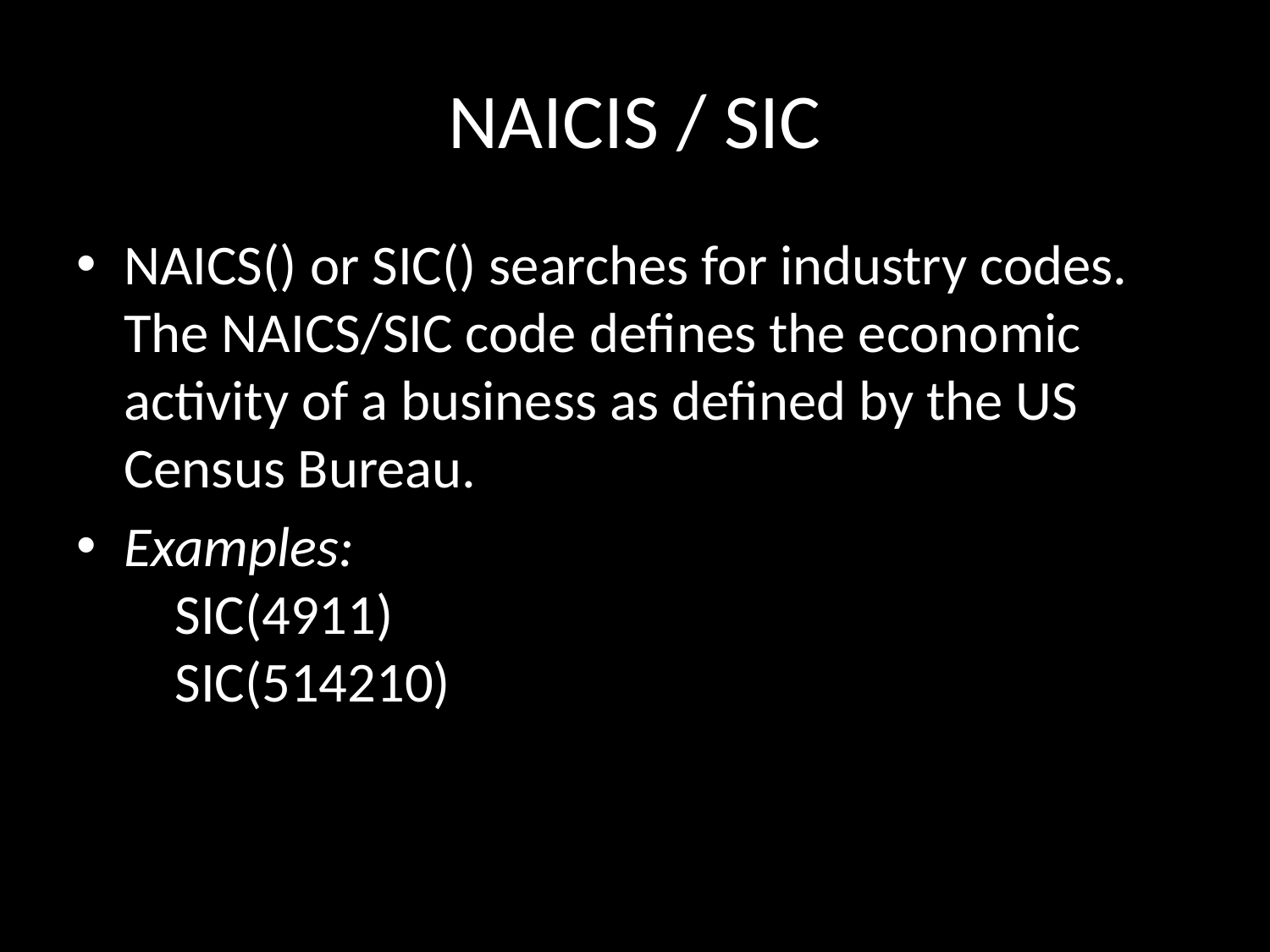

# NAICIS / SIC
NAICS() or SIC() searches for industry codes.  The NAICS/SIC code defines the economic activity of a business as defined by the US Census Bureau.
Examples:
    SIC(4911)
    SIC(514210)